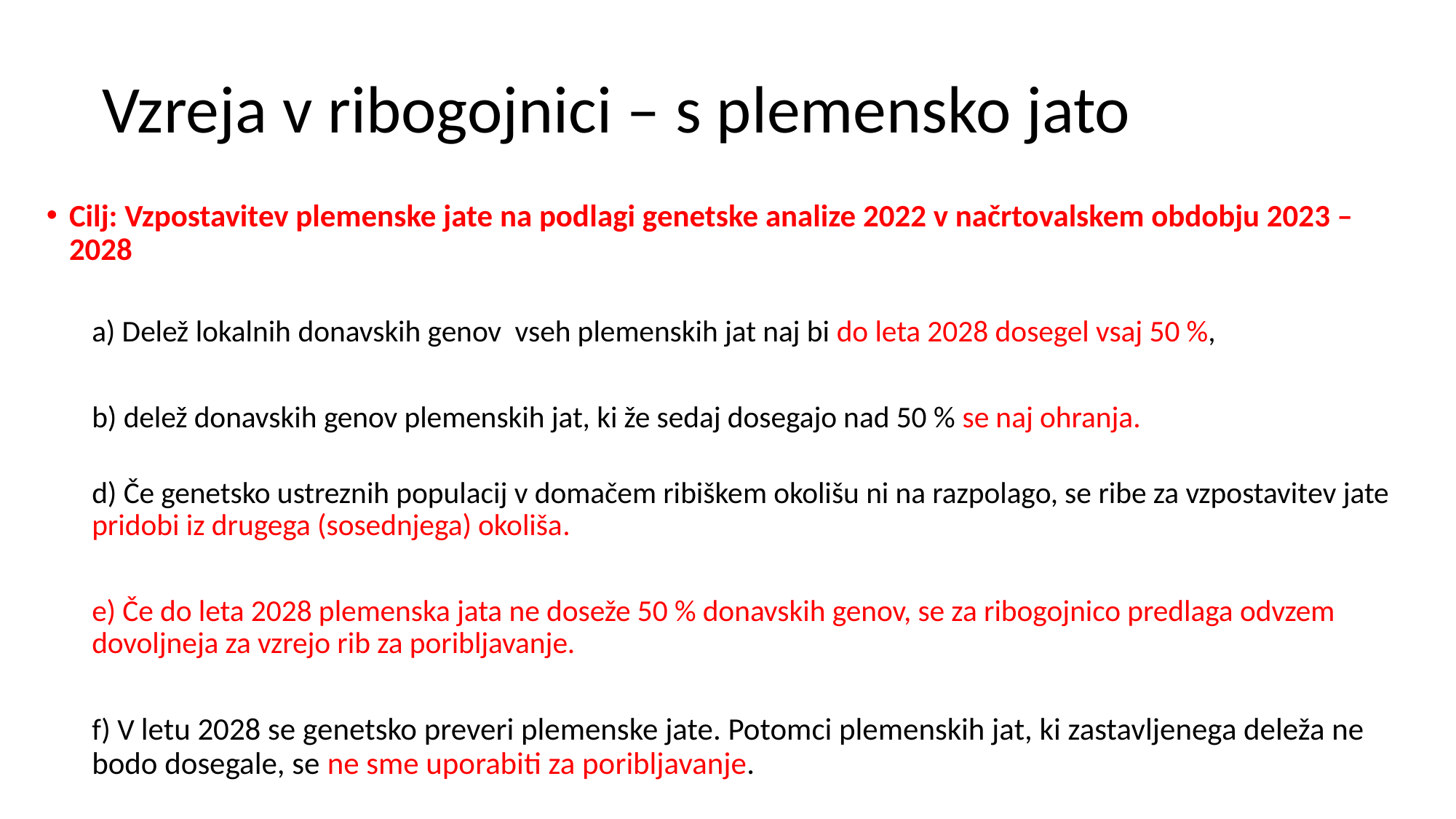

# Vzreja v ribogojnici – s plemensko jato

Cilj: Vzpostavitev plemenske jate na podlagi genetske analize 2022 v načrtovalskem obdobju 2023 – 2028

a) Delež lokalnih donavskih genov  vseh plemenskih jat naj bi do leta 2028 dosegel vsaj 50 %,

b) delež donavskih genov plemenskih jat, ki že sedaj dosegajo nad 50 % se naj ohranja.

d) Če genetsko ustreznih populacij v domačem ribiškem okolišu ni na razpolago, se ribe za vzpostavitev jate pridobi iz drugega (sosednjega) okoliša.

e) Če do leta 2028 plemenska jata ne doseže 50 % donavskih genov, se za ribogojnico predlaga odvzem 	dovoljneja za vzrejo rib za poribljavanje.

f) V letu 2028 se genetsko preveri plemenske jate. Potomci plemenskih jat, ki zastavljenega deleža ne 	bodo dosegale, se ne sme uporabiti za poribljavanje.